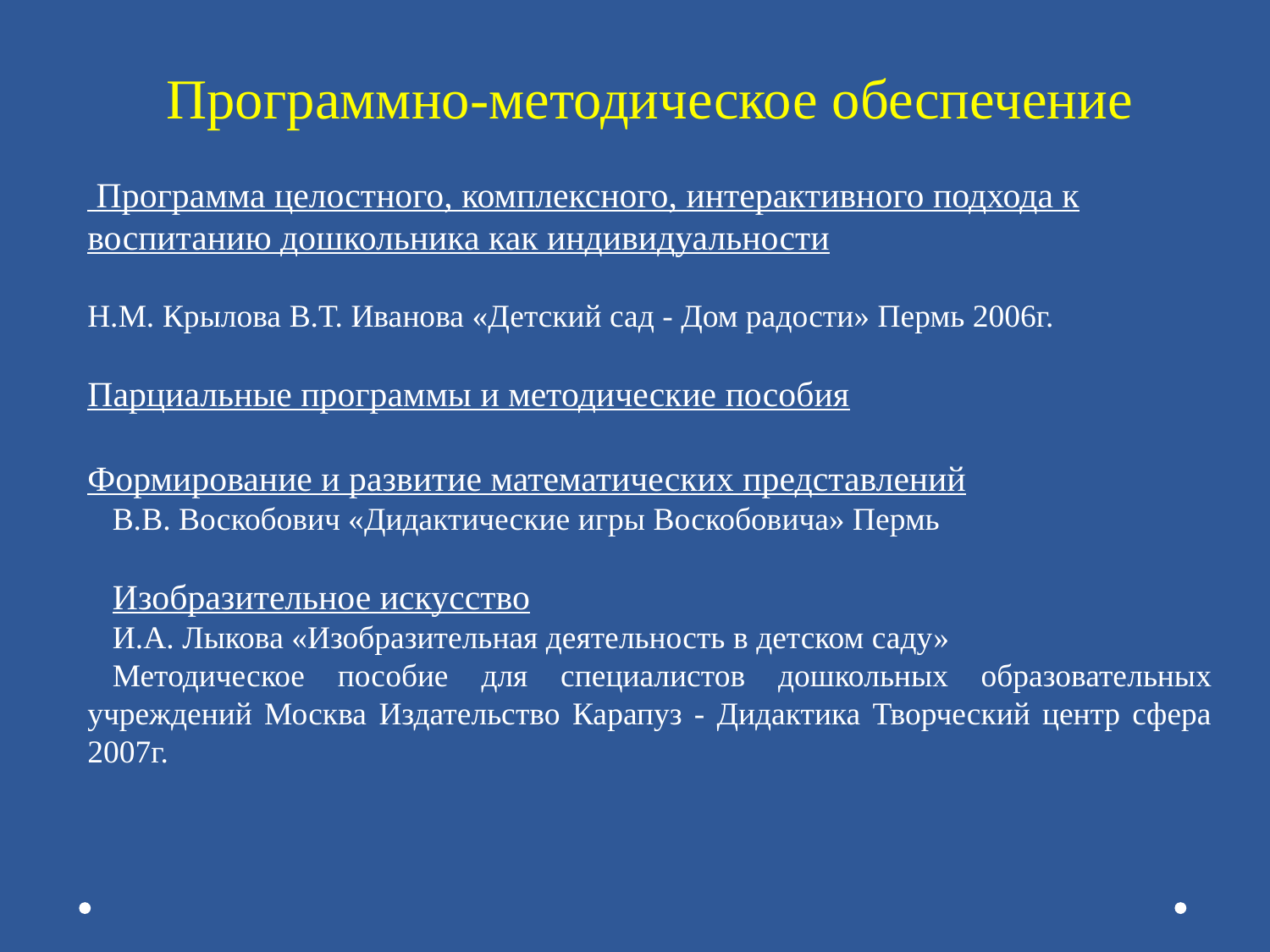

Программно-методическое обеспечение

 Программа целостного, комплексного, интерактивного подхода к воспитанию дошкольника как индивидуальности

Н.М. Крылова В.Т. Иванова «Детский сад - Дом радости» Пермь 2006г.

Парциальные программы и методические пособия

Формирование и развитие математических представлений
В.В. Воскобович «Дидактические игры Воскобовича» Пермь

Изобразительное искусство
И.А. Лыкова «Изобразительная деятельность в детском саду»
Методическое пособие для специалистов дошкольных образовательных учреждений Москва Издательство Карапуз - Дидактика Творческий центр сфера 2007г.